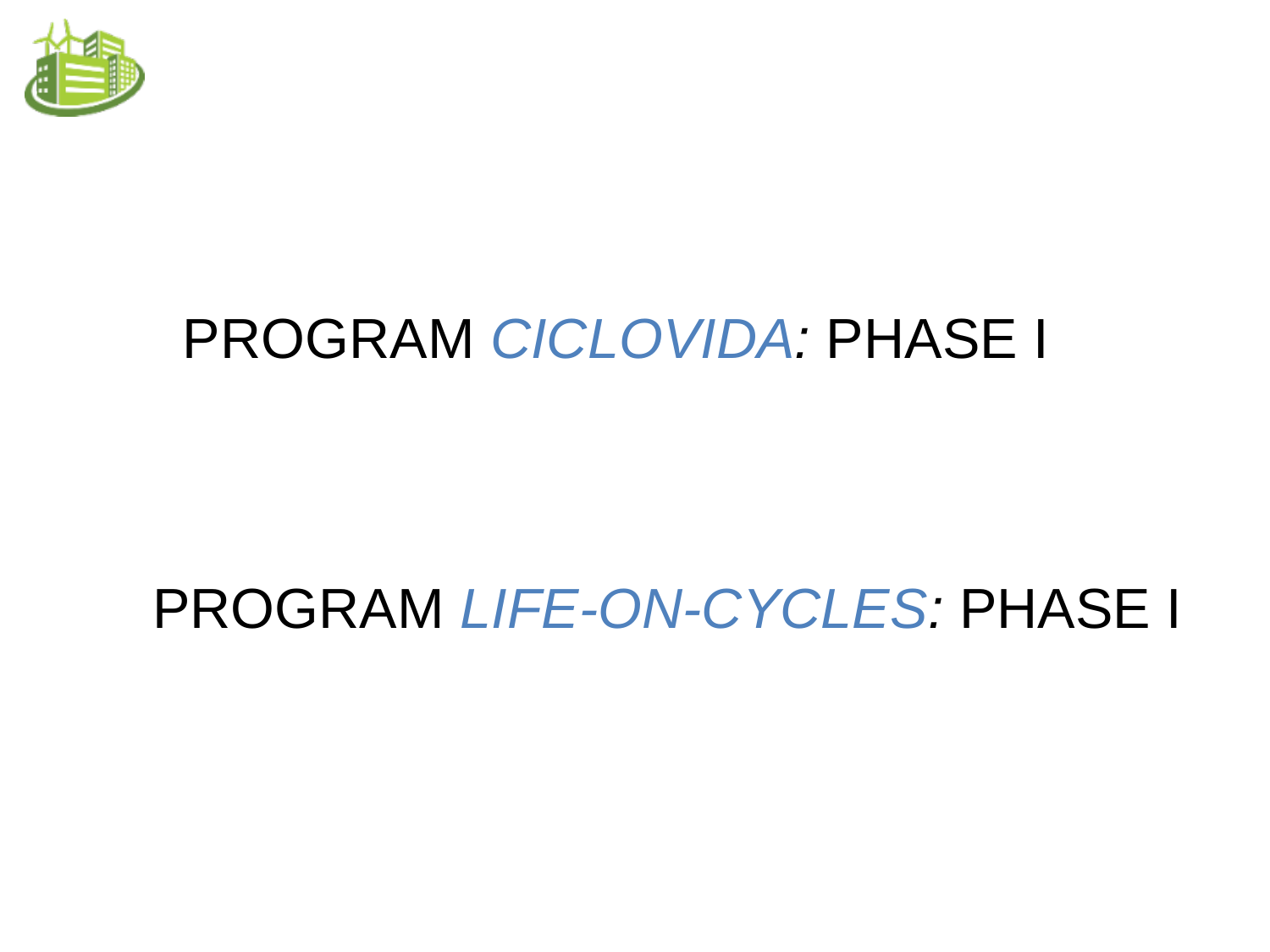

PROGRAM CICLOVIDA: PHASE I
	     PROGRAM LIFE-ON-CYCLES: PHASE I